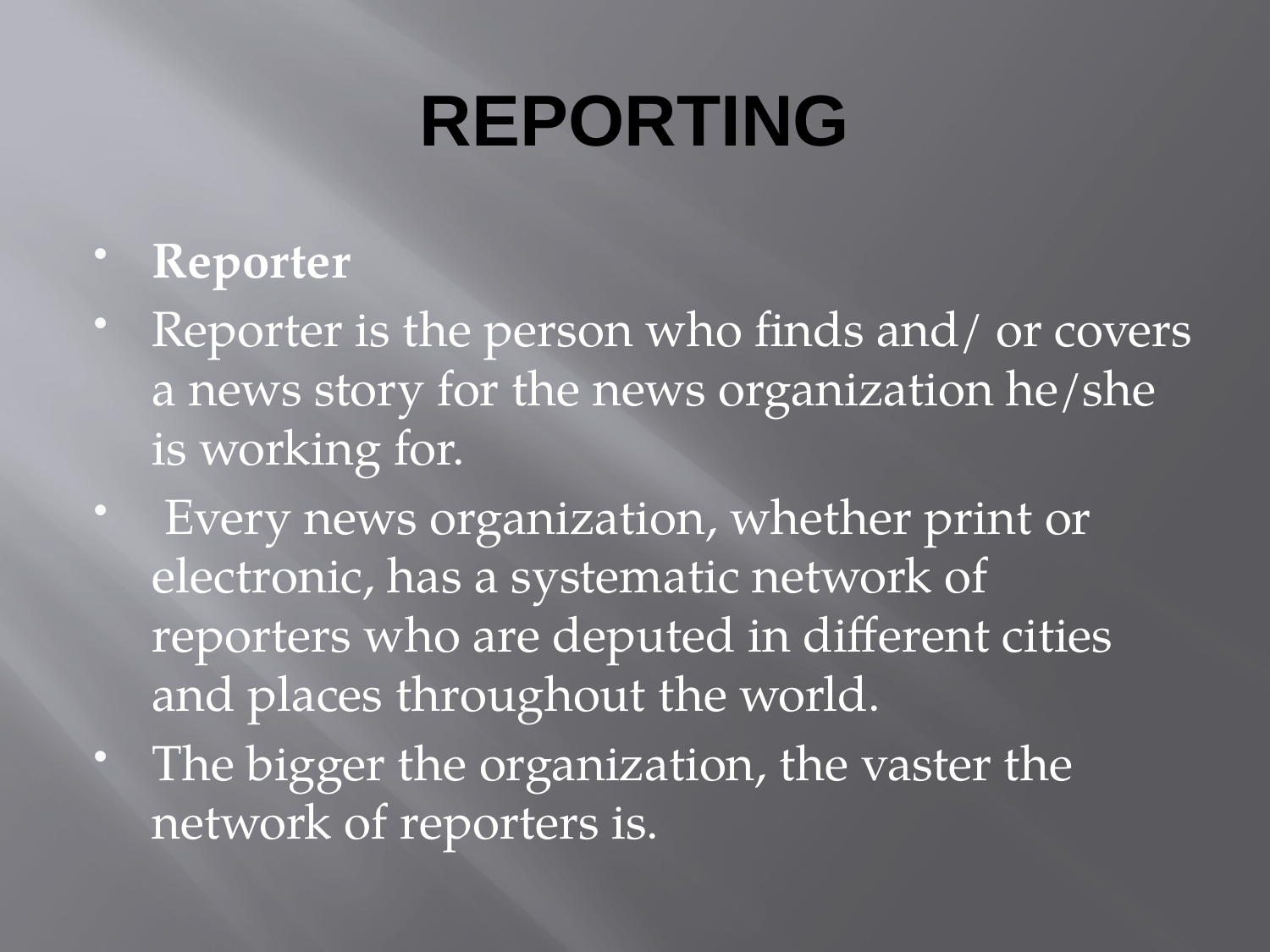

# REPORTING
Reporter
Reporter is the person who finds and/ or covers a news story for the news organization he/she is working for.
 Every news organization, whether print or electronic, has a systematic network of reporters who are deputed in different cities and places throughout the world.
The bigger the organization, the vaster the network of reporters is.